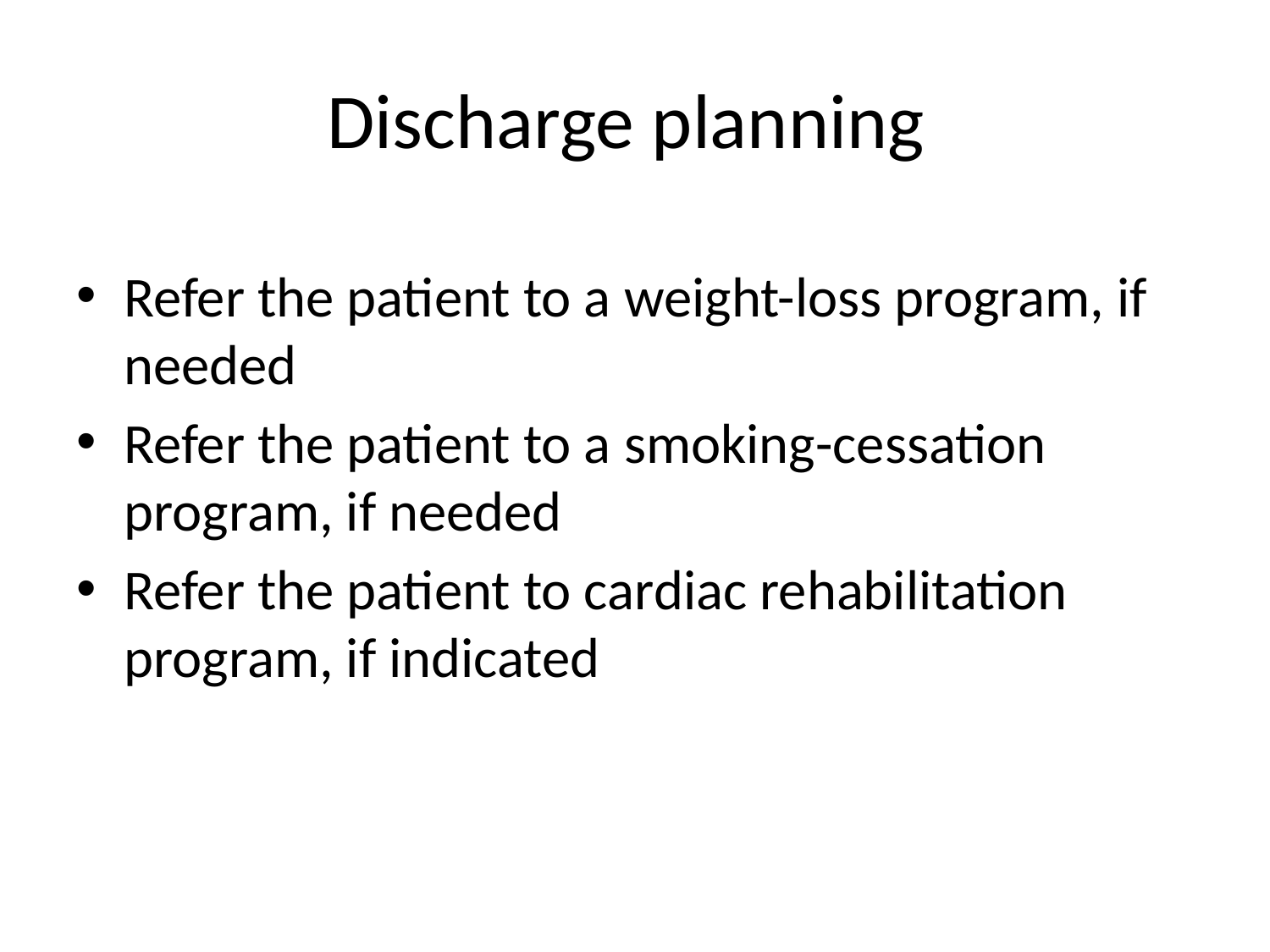

# Discharge planning
Refer the patient to a weight-loss program, if needed
Refer the patient to a smoking-cessation program, if needed
Refer the patient to cardiac rehabilitation program, if indicated